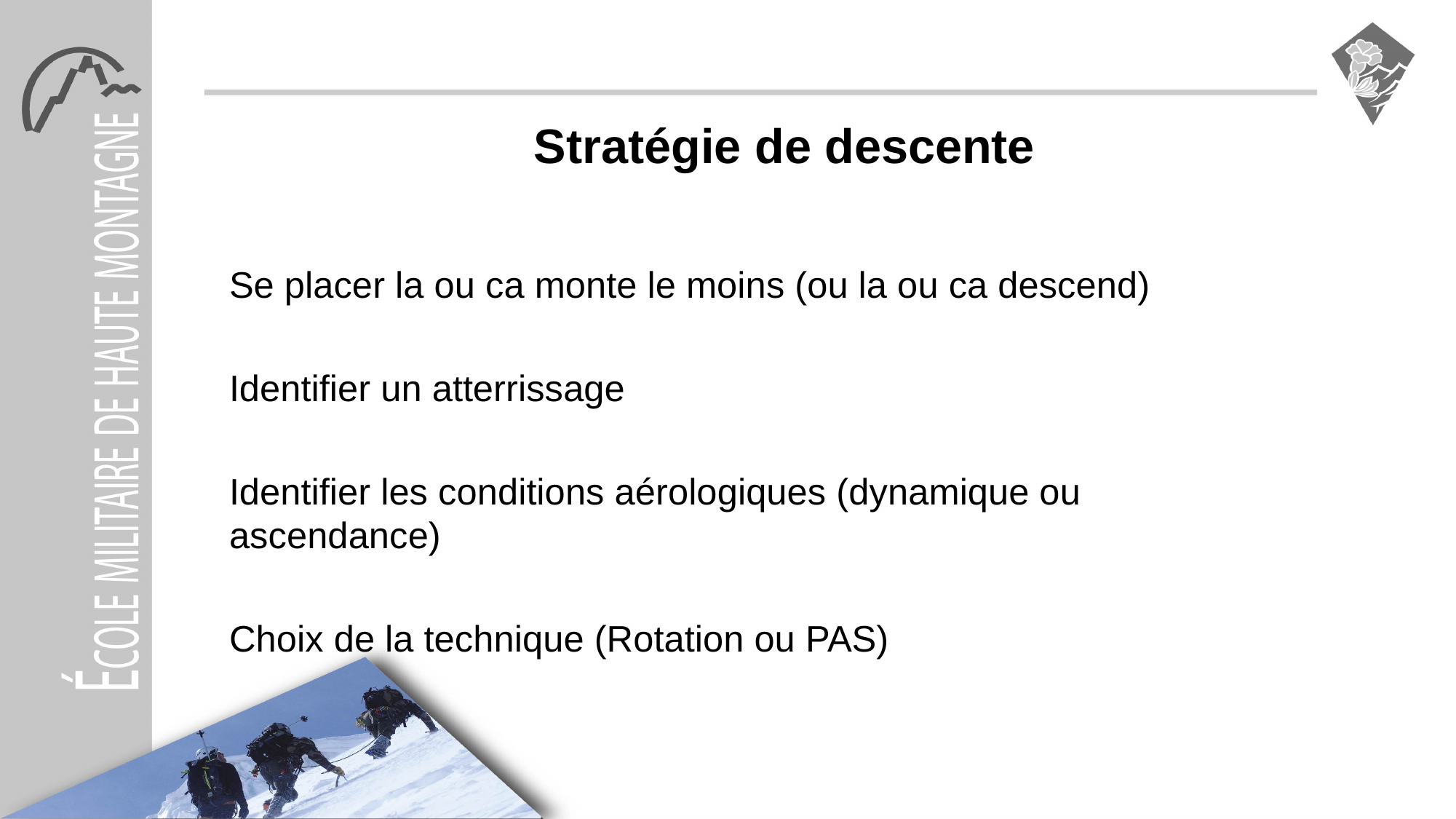

# Stratégie de descente
Se placer la ou ca monte le moins (ou la ou ca descend)

Identifier un atterrissage

Identifier les conditions aérologiques (dynamique ou ascendance)

Choix de la technique (Rotation ou PAS)